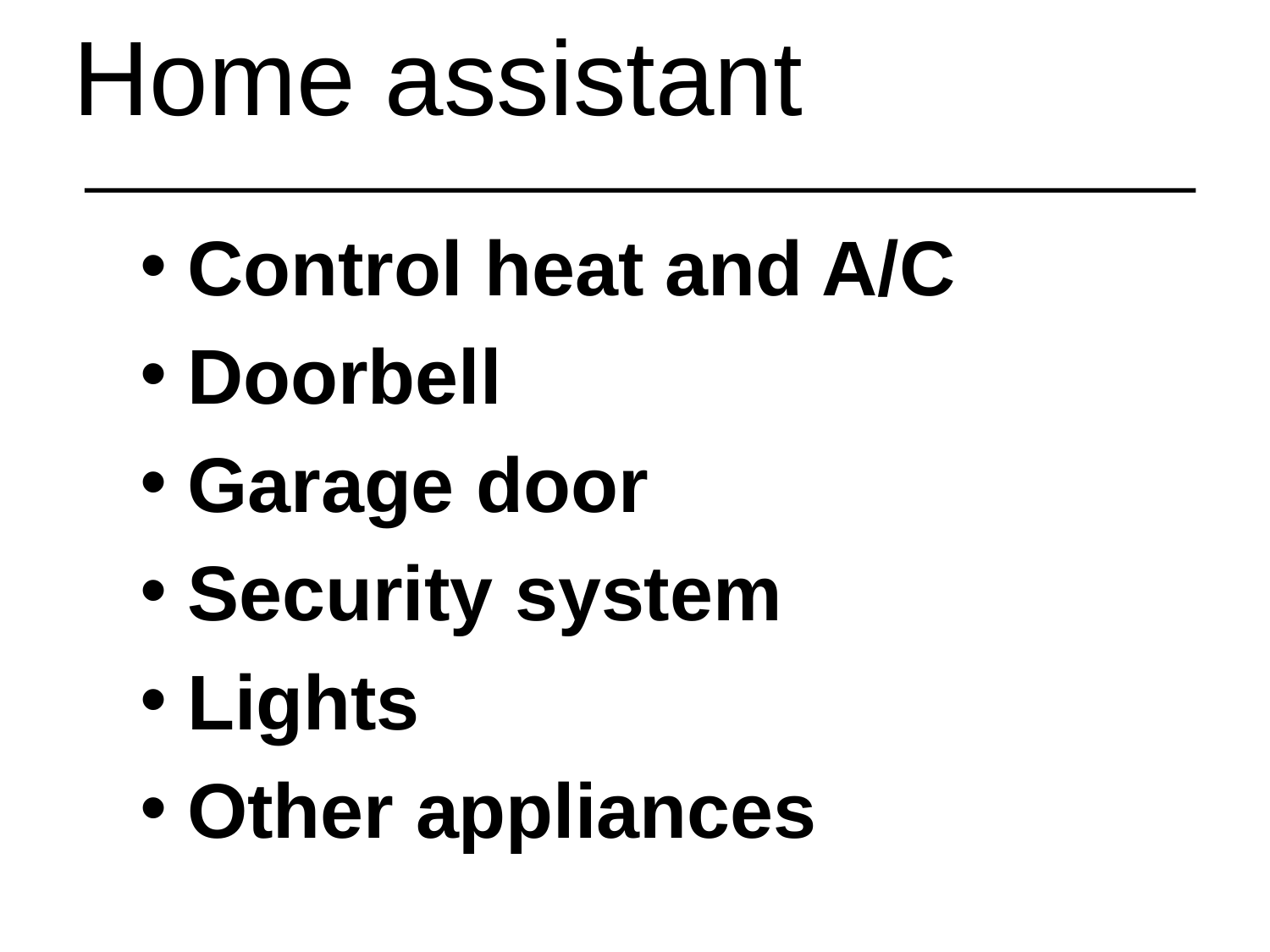

Home assistant

Control heat and A/C
Doorbell
Garage door
Security system
Lights
Other appliances